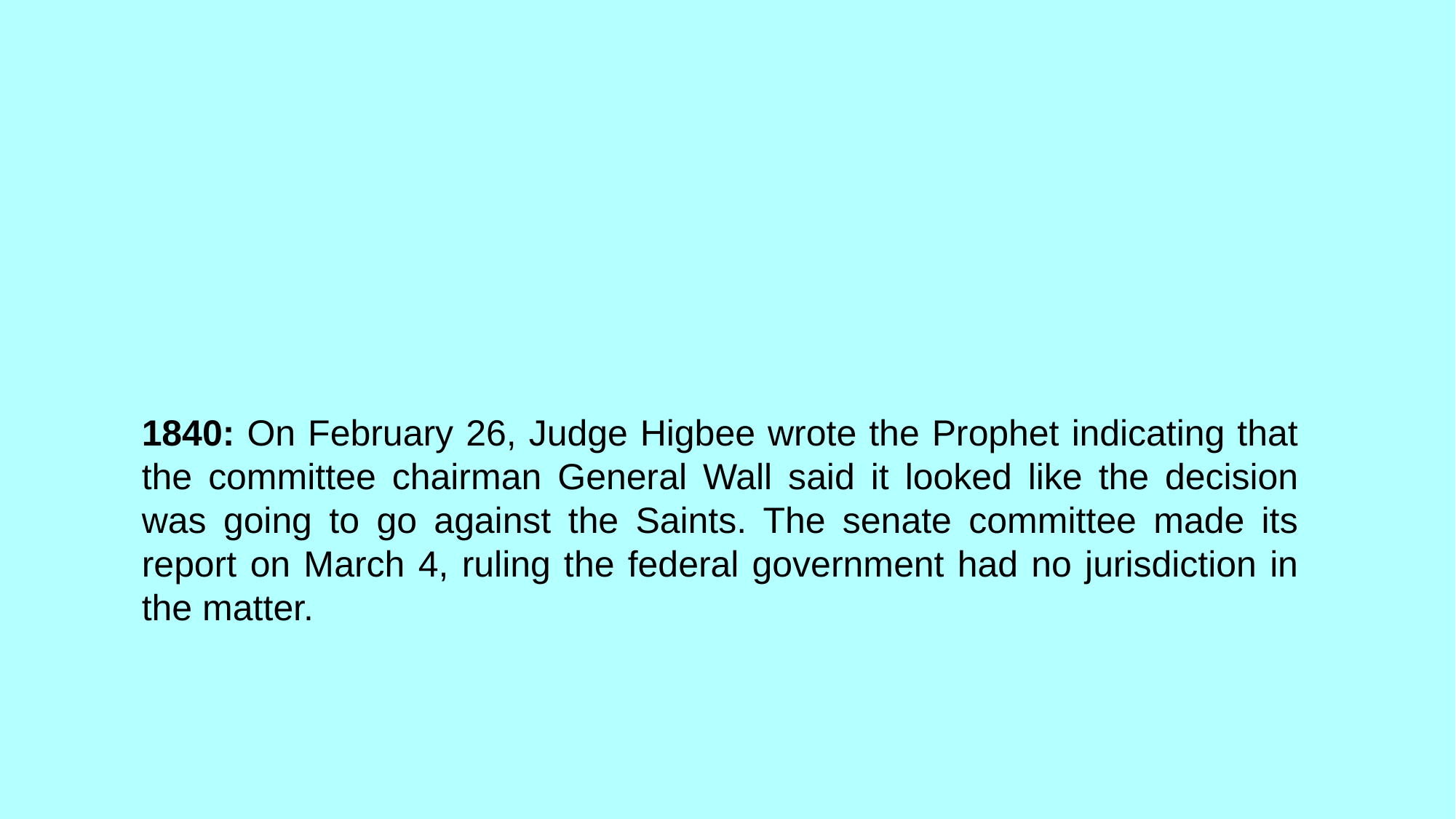

1839:  Judge Higbee was driven out of Missouri by the mob. He settled in Commerce, Illinois, where he was appointed to be a member of the building committee for the Nauvoo Temple. Judge Higbee had the responsibility as Church historian to help collect affidavits regarding the Saints losses in Missouri. In May, a delegation was appointed to visit Washington to carry a message of grievances and plead for redress.
1840: On February 26, Judge Higbee wrote the Prophet indicating that the committee chairman General Wall said it looked like the decision was going to go against the Saints. The senate committee made its report on March 4, ruling the federal government had no jurisdiction in the matter.
1843: He died in Nauvoo on June 8.